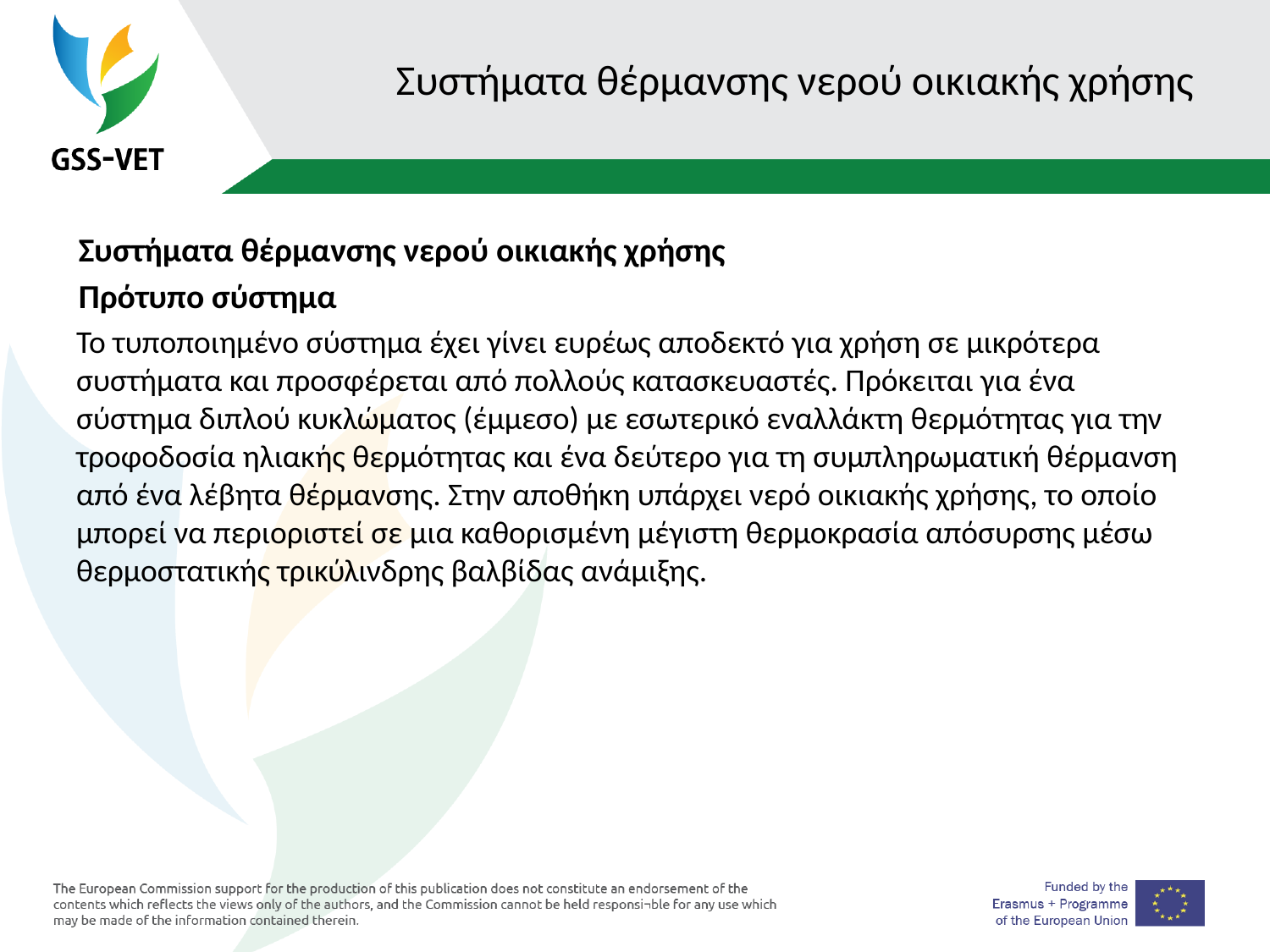

# Συστήματα θέρμανσης νερού οικιακής χρήσης
Συστήματα θέρμανσης νερού οικιακής χρήσης
Πρότυπο σύστημα
Το τυποποιημένο σύστημα έχει γίνει ευρέως αποδεκτό για χρήση σε μικρότερα συστήματα και προσφέρεται από πολλούς κατασκευαστές. Πρόκειται για ένα σύστημα διπλού κυκλώματος (έμμεσο) με εσωτερικό εναλλάκτη θερμότητας για την τροφοδοσία ηλιακής θερμότητας και ένα δεύτερο για τη συμπληρωματική θέρμανση από ένα λέβητα θέρμανσης. Στην αποθήκη υπάρχει νερό οικιακής χρήσης, το οποίο μπορεί να περιοριστεί σε μια καθορισμένη μέγιστη θερμοκρασία απόσυρσης μέσω θερμοστατικής τρικύλινδρης βαλβίδας ανάμιξης.